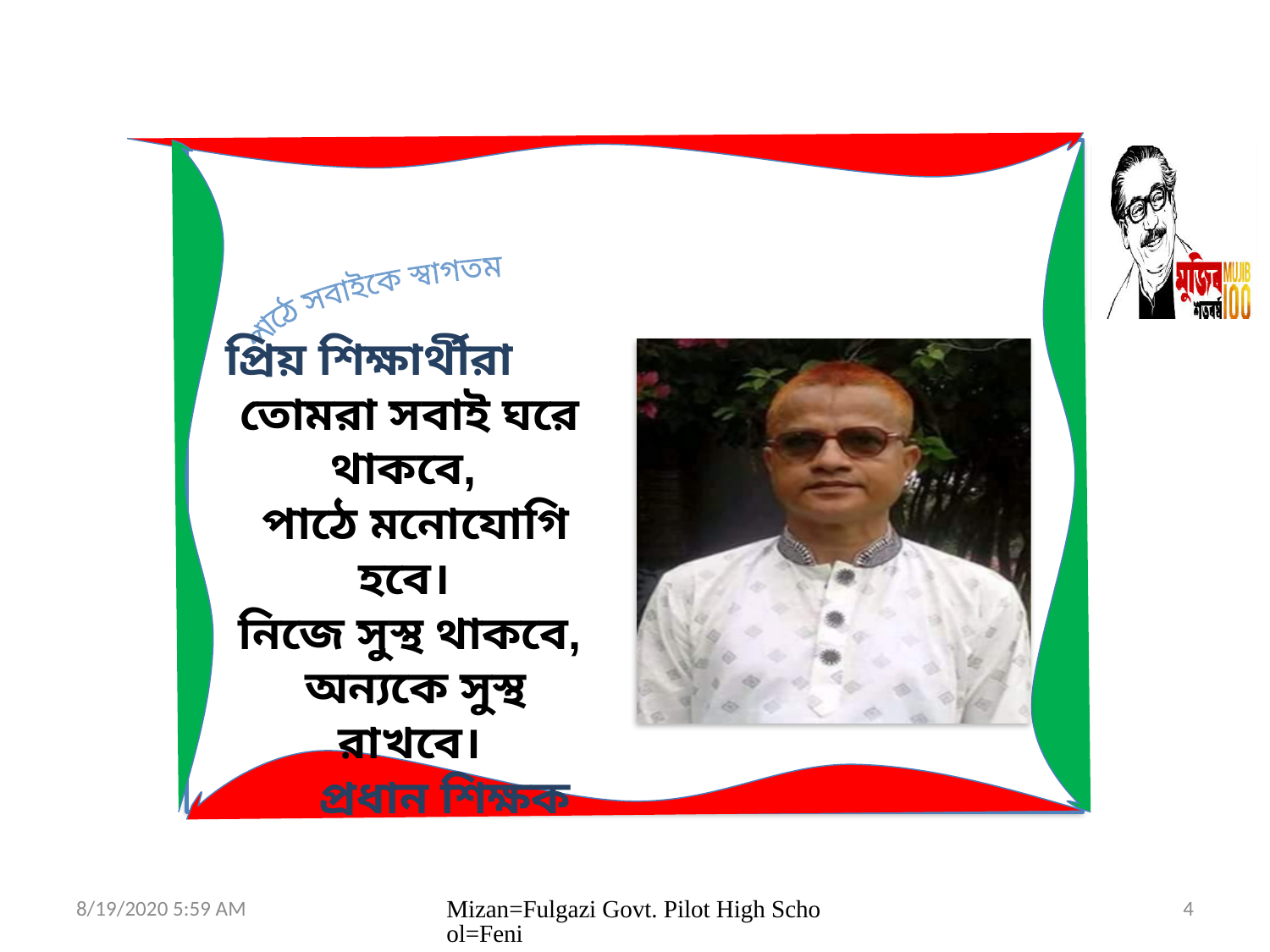

পাঠে সবাইকে স্বাগতম

প্রিয় শিক্ষার্থীরা
তোমরা সবাই ঘরে থাকবে,
 পাঠে মনোযোগি হবে।
নিজে সুস্থ থাকবে,
 অন্যকে সুস্থ রাখবে।
প্রধান শিক্ষক

8/19/2020 5:59 AM
Mizan=Fulgazi Govt. Pilot High School=Feni
4